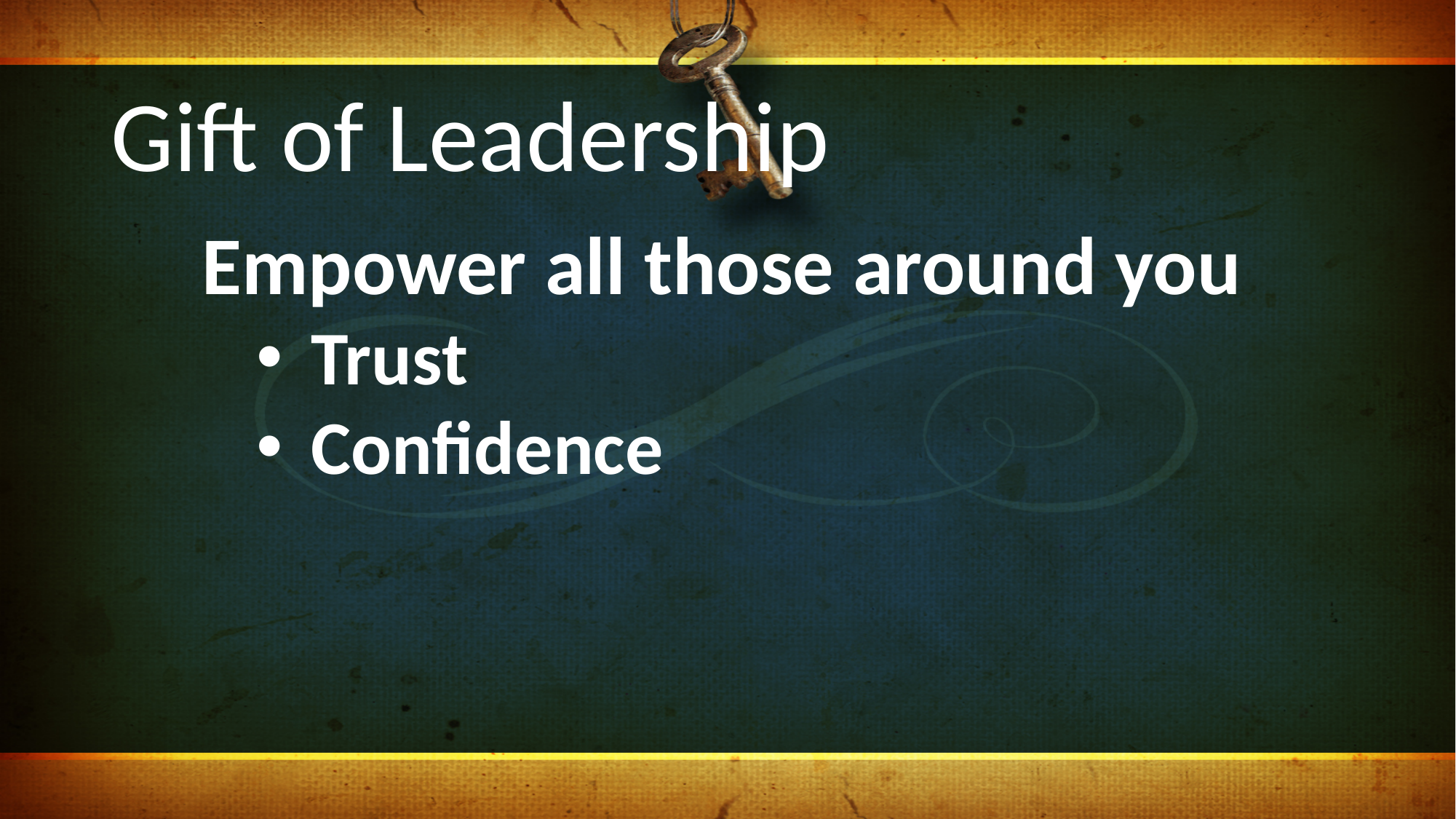

# Gift of Leadership
Empower all those around you
Trust
Confidence